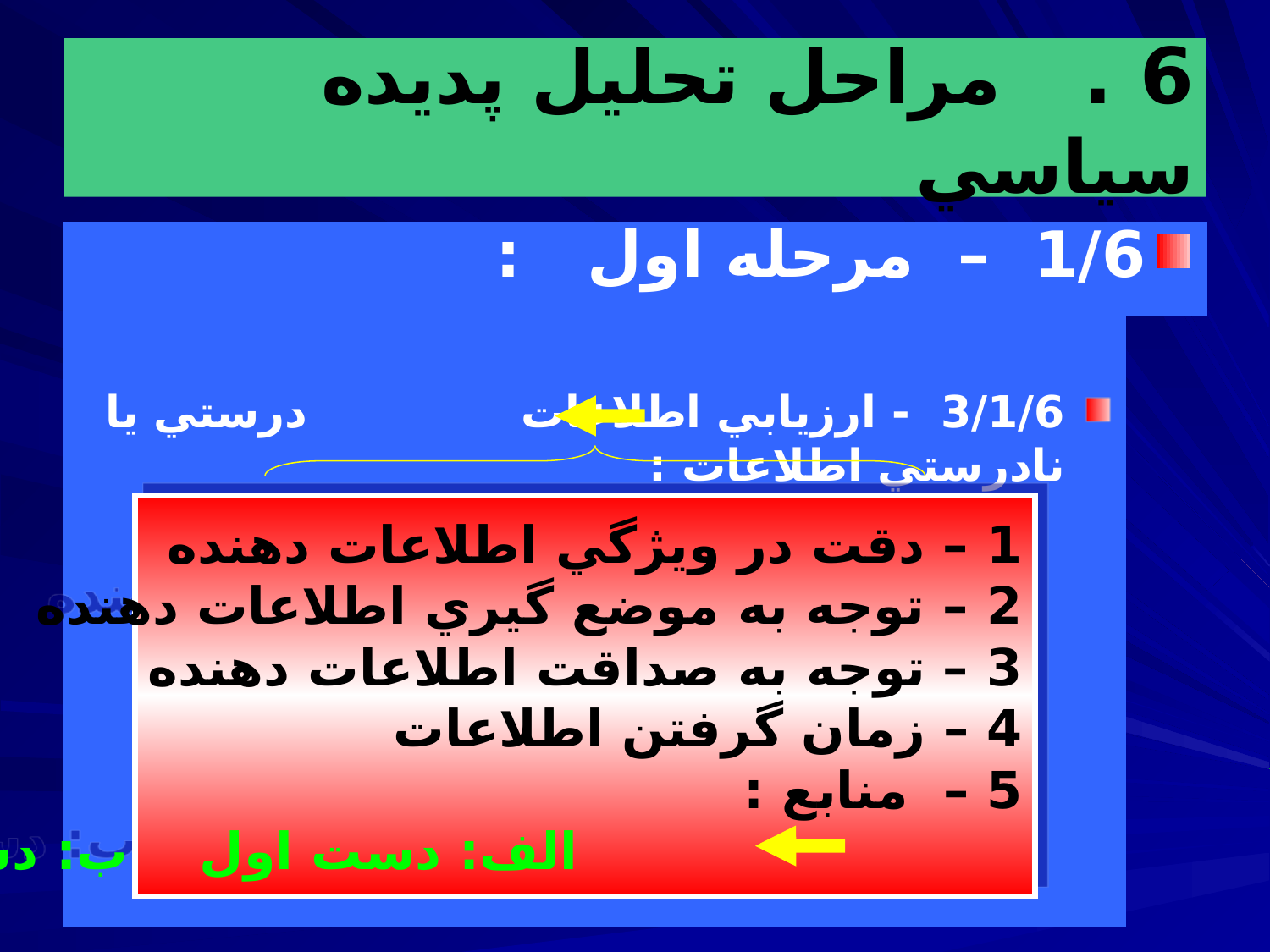

# 6 .   مراحل تحليل پديده سياسي

1/6  –  مرحله اول   :

3/1/6  - ارزيابي اطلاعات              درستي يا  نادرستي اطلاعات :

1 – دقت در ويژگي اطلاعات دهنده
2 – توجه به موضع گيري اطلاعات دهنده
3 – توجه به صداقت اطلاعات دهنده
4 – زمان گرفتن اطلاعات
5 –  منابع :
                         الف: دست اول    ب: دست دوم